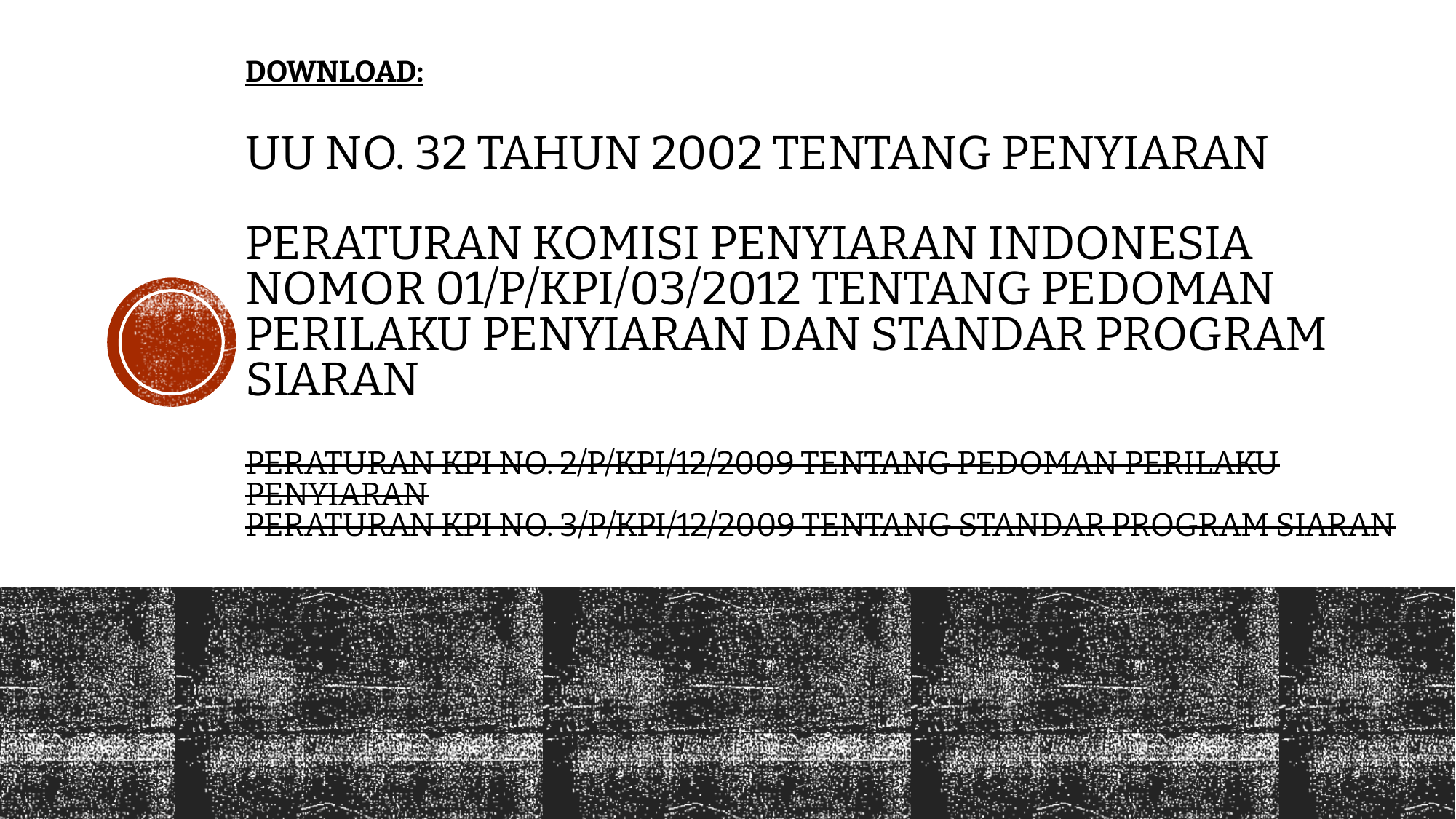

# DOWNLOAD: UU NO. 32 TAHUN 2002 TENTANG PENYIARAN PERATURAN KOMISI PENYIARAN INDONESIA Nomor 01/P/KPI/03/2012 tentang PEDOMAN PERILAKU PENYIARAN dan STANDAR PROGRAM SIARAN PERATURAN KPI NO. 2/P/KPI/12/2009 TENTANG PEDOMAN PERILAKU PENYIARAN PERATURAN KPI NO. 3/P/KPI/12/2009 TENTANG STANDAR PROGRAM SIARAN